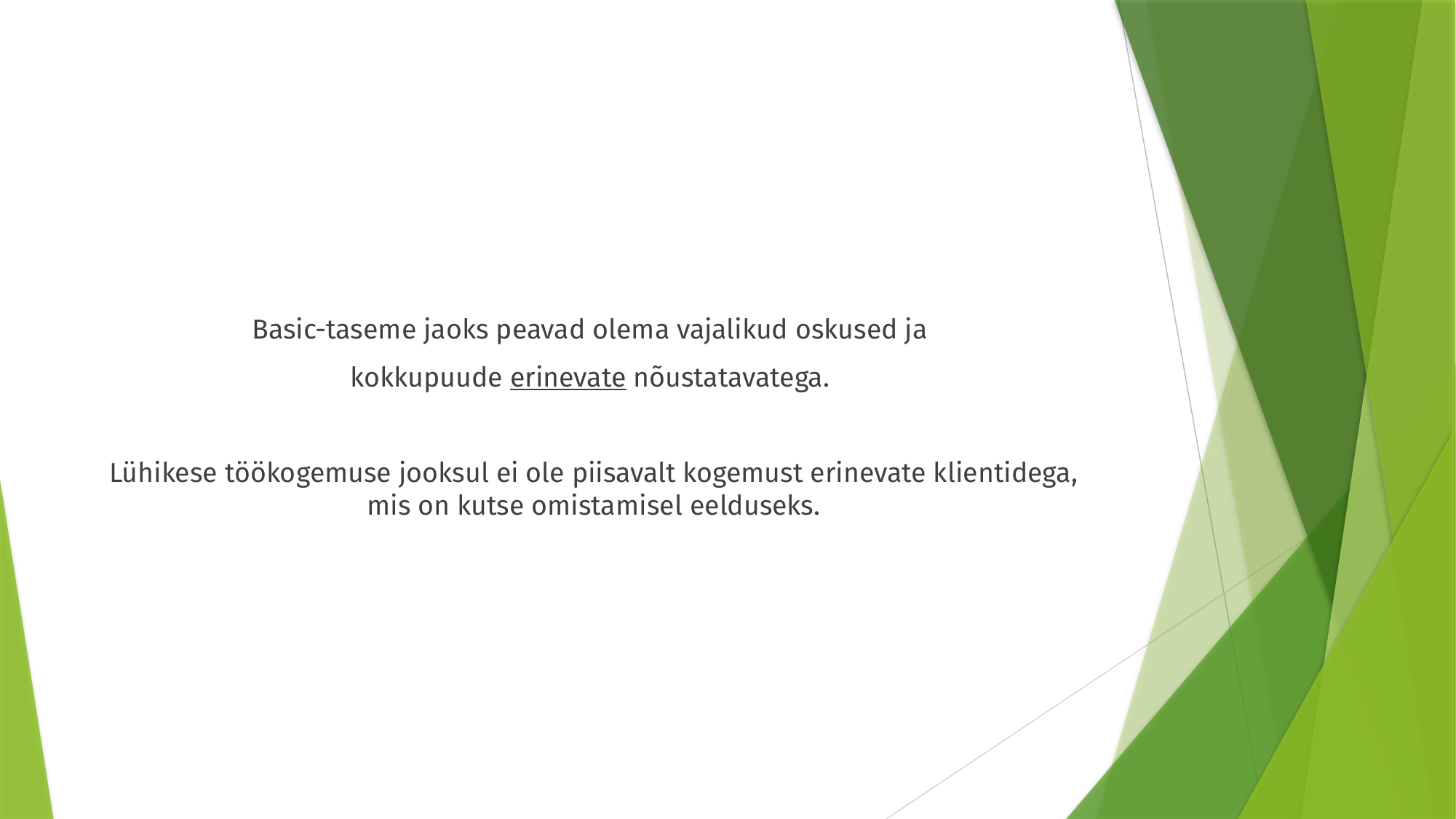

#

Basic-taseme jaoks peavad olema vajalikud oskused ja
kokkupuude erinevate nõustatavatega.

Lühikese töökogemuse jooksul ei ole piisavalt kogemust erinevate klientidega, mis on kutse omistamisel eelduseks.